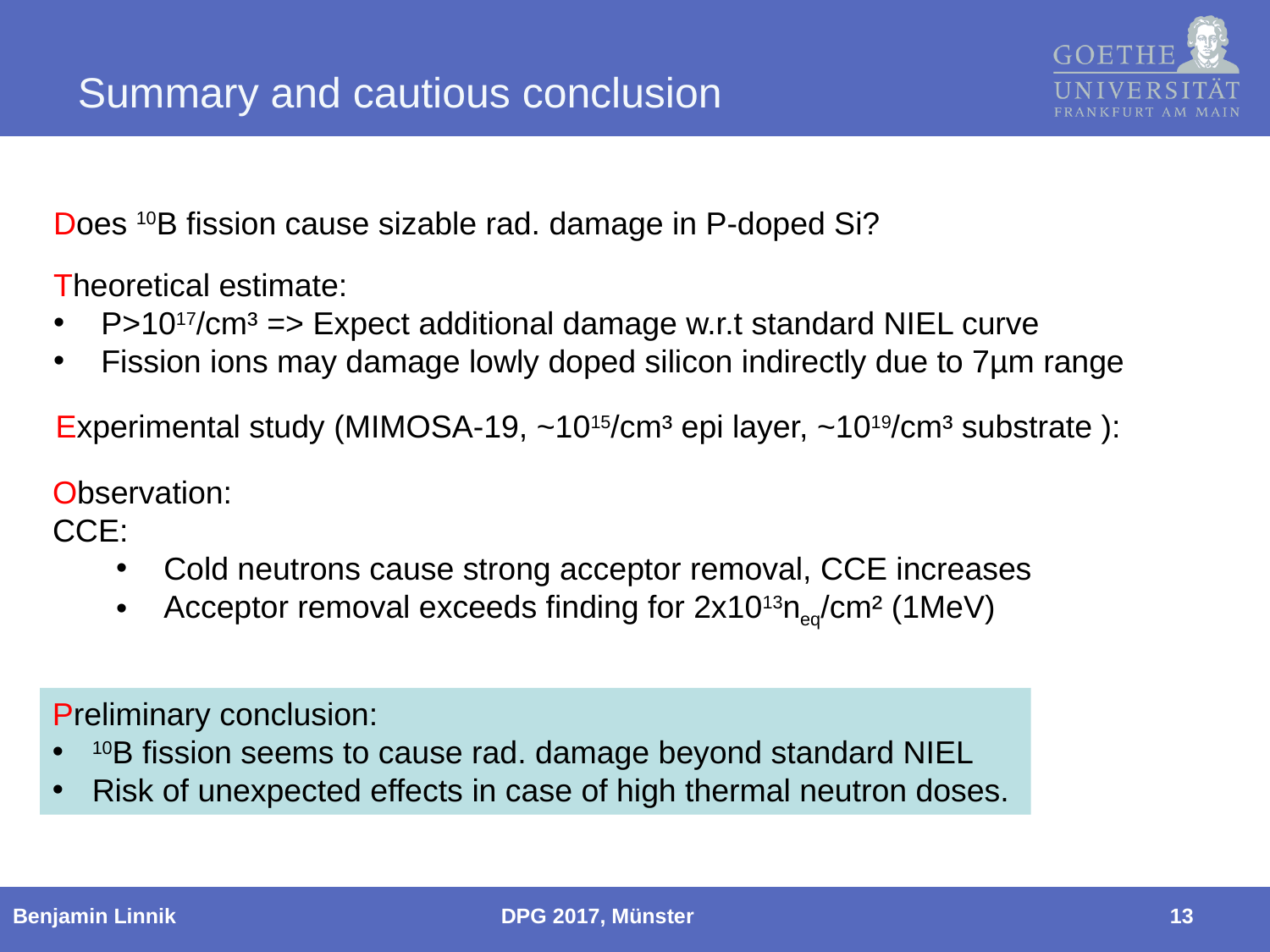

# Summary and cautious conclusion
Does 10B fission cause sizable rad. damage in P-doped Si?
Theoretical estimate:
P>1017/cm³ => Expect additional damage w.r.t standard NIEL curve
Fission ions may damage lowly doped silicon indirectly due to 7µm range
Experimental study (MIMOSA-19, ~1015/cm³ epi layer, ~1019/cm³ substrate ):
Observation:
CCE:
Cold neutrons cause strong acceptor removal, CCE increases
Acceptor removal exceeds finding for 2x1013neq/cm² (1MeV)
Preliminary conclusion:
10B fission seems to cause rad. damage beyond standard NIEL
Risk of unexpected effects in case of high thermal neutron doses.
Benjamin Linnik                                                       DPG 2017, Münster
13